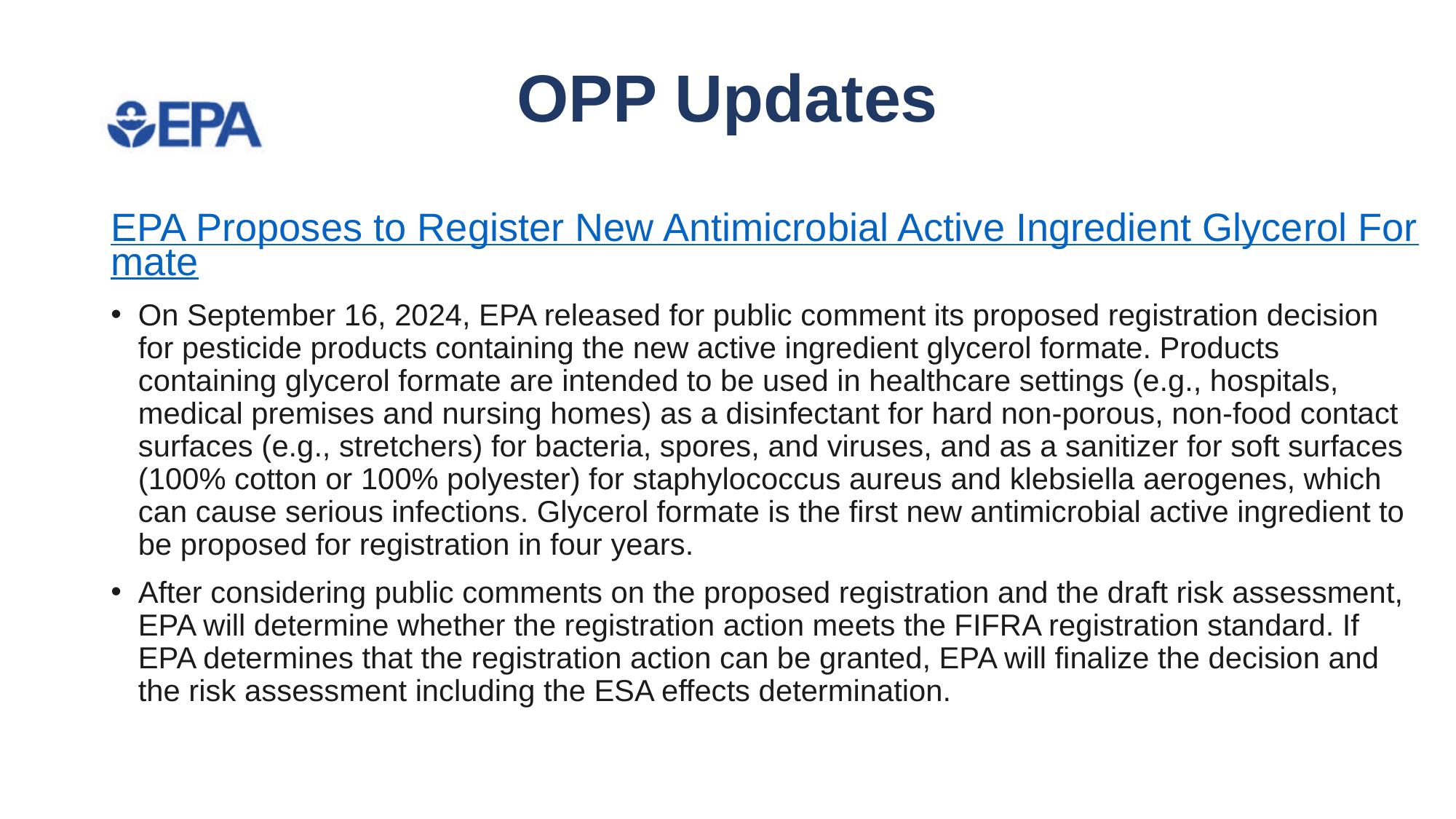

# OPP Updates
EPA Proposes to Register New Antimicrobial Active Ingredient Glycerol Formate
On September 16, 2024, EPA released for public comment its proposed registration decision for pesticide products containing the new active ingredient glycerol formate. Products containing glycerol formate are intended to be used in healthcare settings (e.g., hospitals, medical premises and nursing homes) as a disinfectant for hard non-porous, non-food contact surfaces (e.g., stretchers) for bacteria, spores, and viruses, and as a sanitizer for soft surfaces (100% cotton or 100% polyester) for staphylococcus aureus and klebsiella aerogenes, which can cause serious infections. Glycerol formate is the first new antimicrobial active ingredient to be proposed for registration in four years.
After considering public comments on the proposed registration and the draft risk assessment, EPA will determine whether the registration action meets the FIFRA registration standard. If EPA determines that the registration action can be granted, EPA will finalize the decision and the risk assessment including the ESA effects determination.